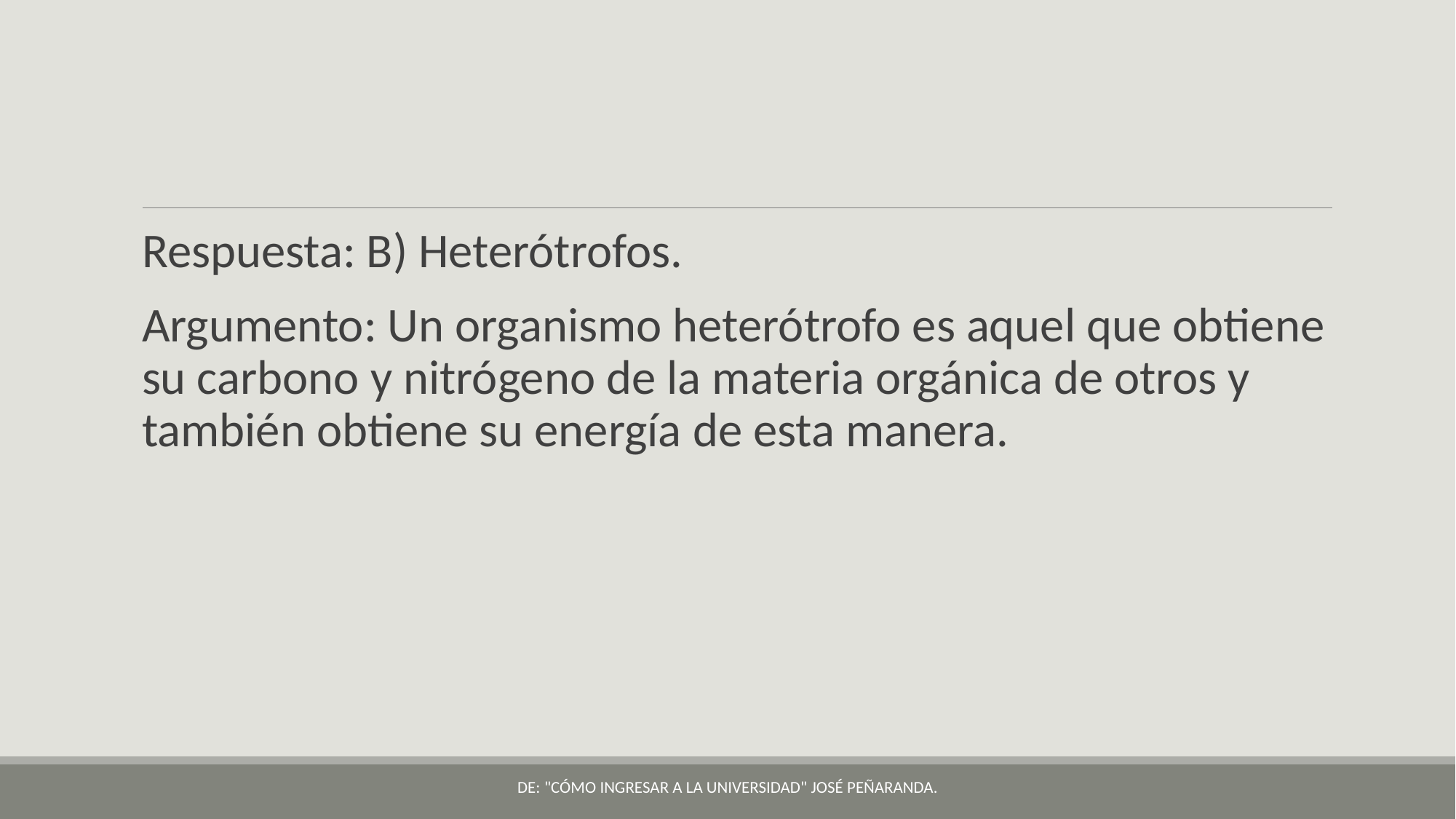

Respuesta: B) Heterótrofos.
Argumento: Un organismo heterótrofo es aquel que obtiene su carbono y nitrógeno de la materia orgánica de otros y también obtiene su energía de esta manera.
DE: "Cómo ingresar a la universidad" José Peñaranda.